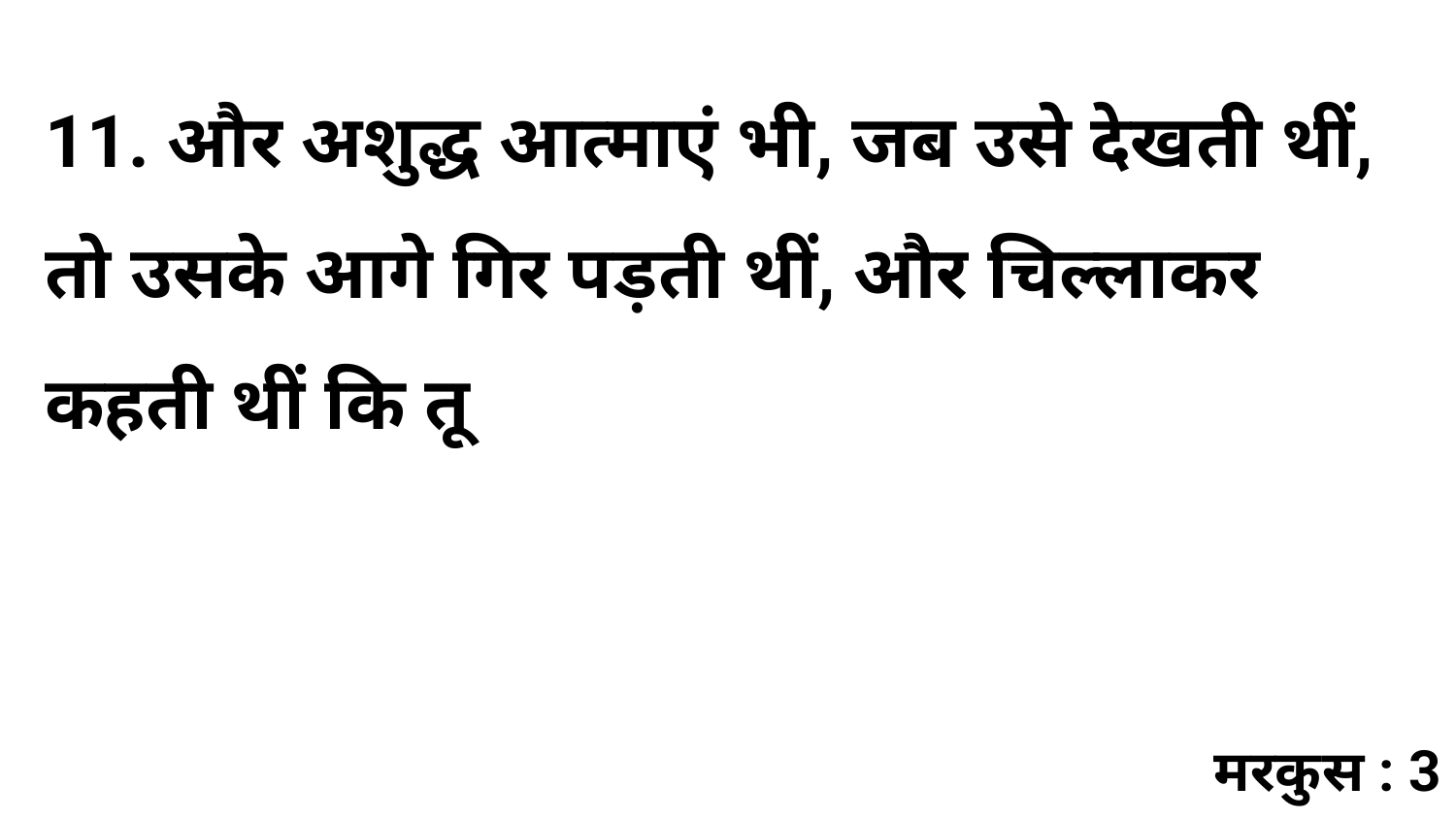

11. और अशुद्ध आत्माएं भी, जब उसे देखती थीं, तो उसके आगे गिर पड़ती थीं, और चिल्लाकर कहती थीं कि तू
मरकुस : 3